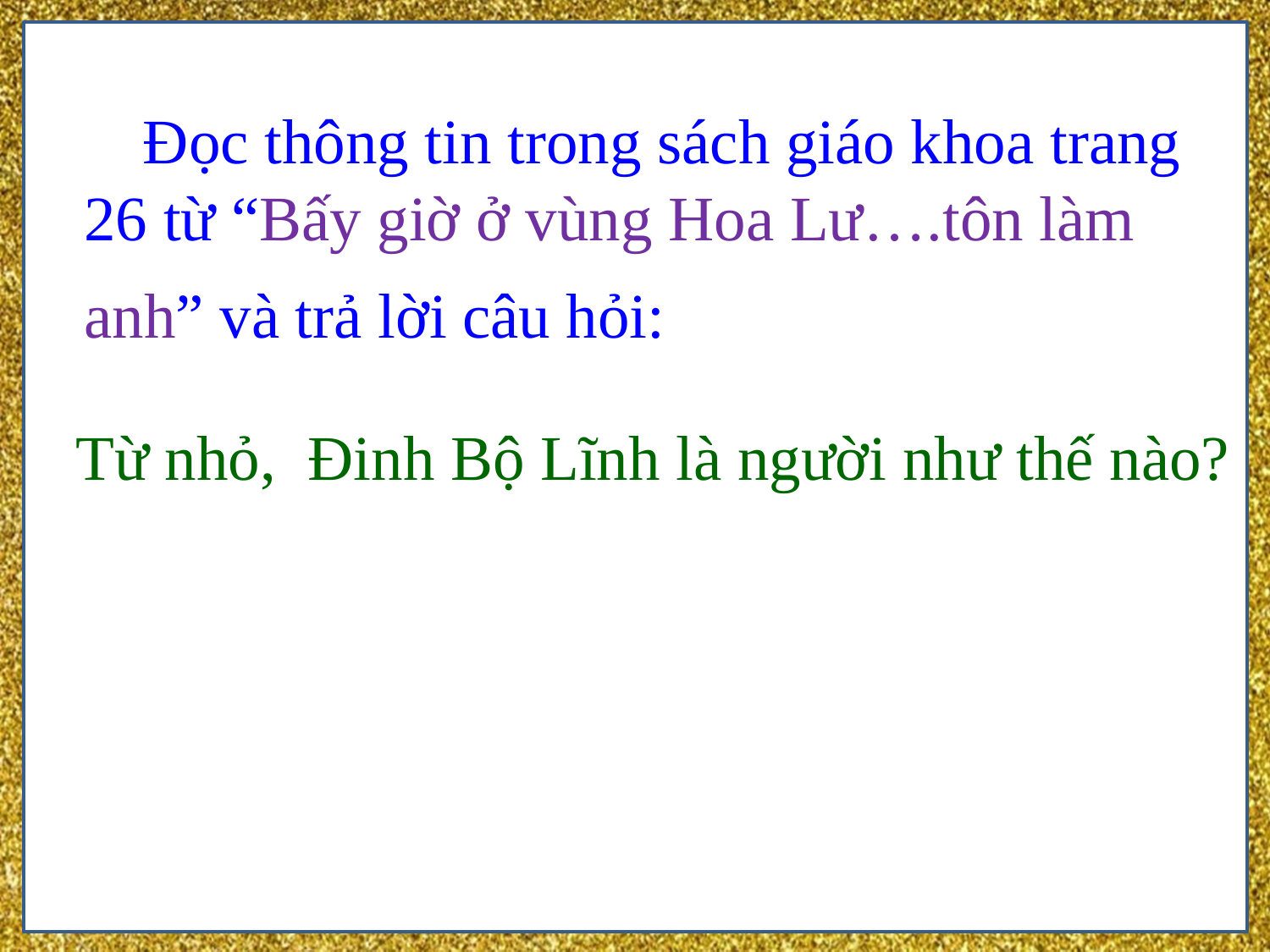

Đọc thông tin trong sách giáo khoa trang 26 từ “Bấy giờ ở vùng Hoa Lư….tôn làm anh” và trả lời câu hỏi:
Từ nhỏ,  Đinh Bộ Lĩnh là người như thế nào?